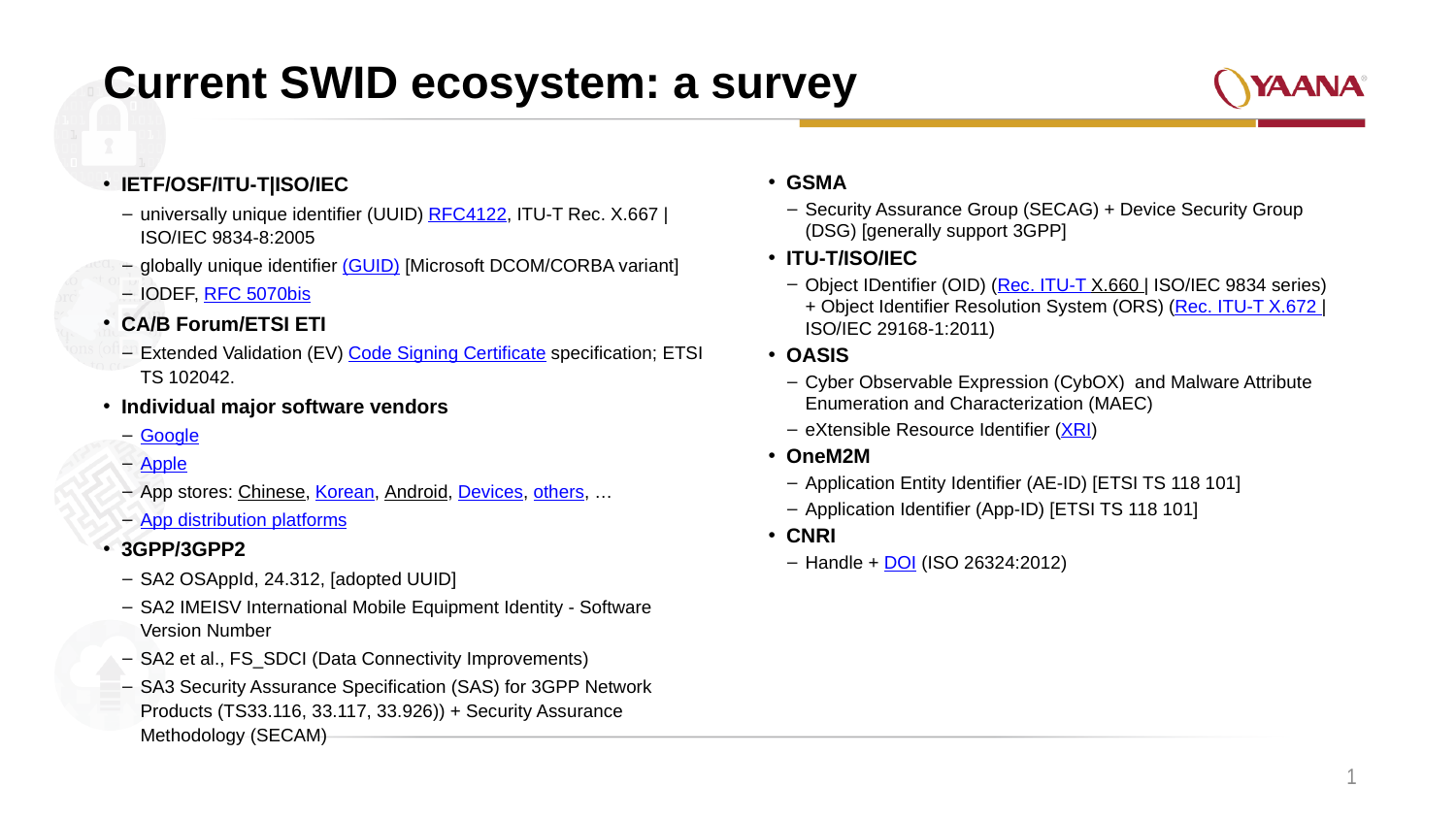

# Current SWID ecosystem: a survey
IETF/OSF/ITU-T|ISO/IEC
universally unique identifier (UUID) RFC4122, ITU-T Rec. X.667 | ISO/IEC 9834-8:2005
globally unique identifier (GUID) [Microsoft DCOM/CORBA variant]
IODEF, RFC 5070bis
CA/B Forum/ETSI ETI
Extended Validation (EV) Code Signing Certificate specification; ETSI TS 102042.
Individual major software vendors
Google
Apple
App stores: Chinese, Korean, Android, Devices, others, …
App distribution platforms
3GPP/3GPP2
SA2 OSAppId, 24.312, [adopted UUID]
SA2 IMEISV International Mobile Equipment Identity - Software Version Number
SA2 et al., FS_SDCI (Data Connectivity Improvements)
SA3 Security Assurance Specification (SAS) for 3GPP Network Products (TS33.116, 33.117, 33.926)) + Security Assurance Methodology (SECAM)
GSMA
Security Assurance Group (SECAG) + Device Security Group (DSG) [generally support 3GPP]
ITU-T/ISO/IEC
Object IDentifier (OID) (Rec. ITU-T X.660 | ISO/IEC 9834 series) + Object Identifier Resolution System (ORS) (Rec. ITU-T X.672 | ISO/IEC 29168-1:2011)
OASIS
Cyber Observable Expression (CybOX)  and Malware Attribute Enumeration and Characterization (MAEC)
eXtensible Resource Identifier (XRI)
OneM2M
Application Entity Identifier (AE-ID) [ETSI TS 118 101]
Application Identifier (App-ID) [ETSI TS 118 101]
CNRI
Handle + DOI (ISO 26324:2012)
1